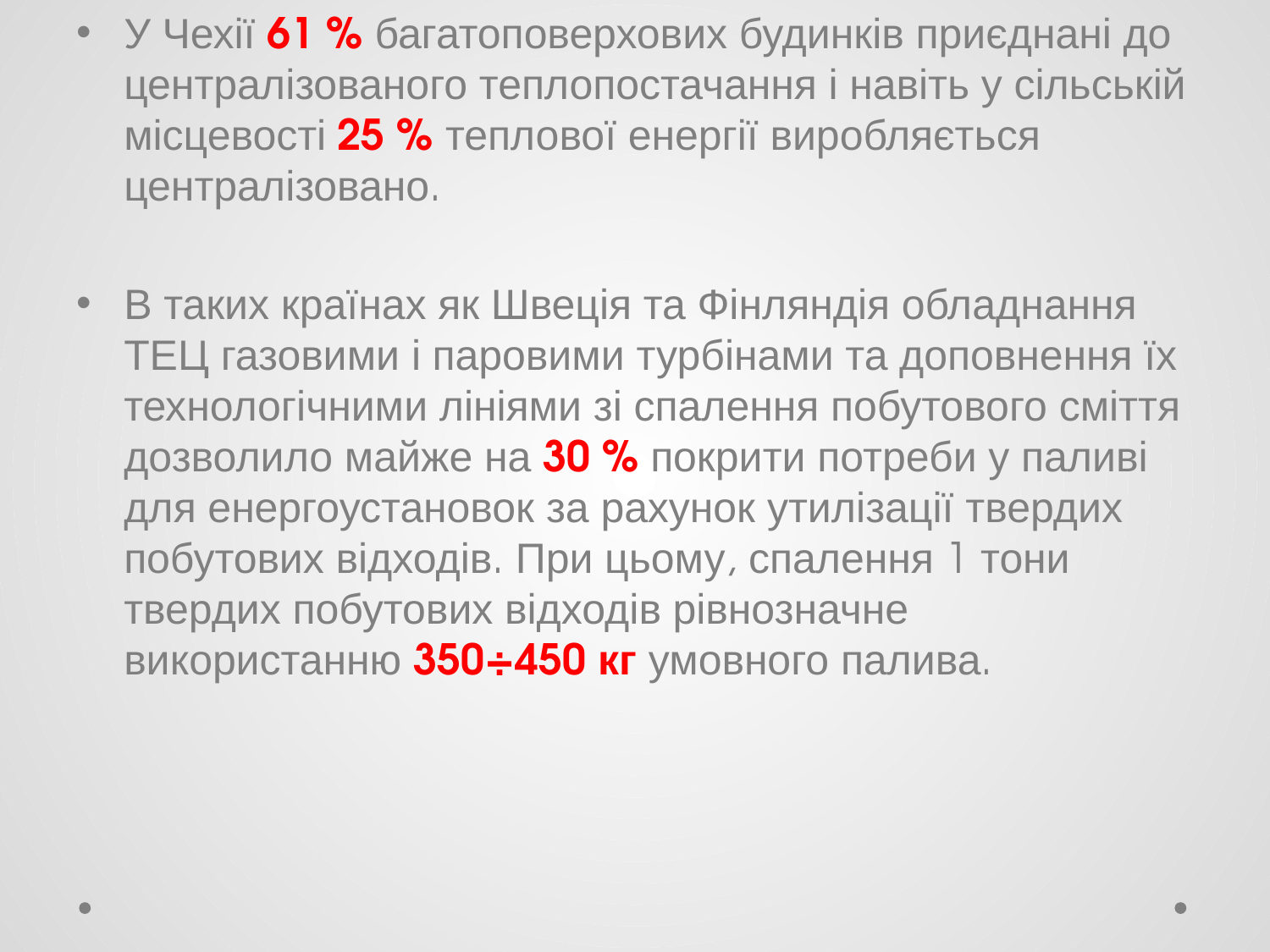

У Чехії 61 % багатоповерхових будинків приєднані до централізованого теплопостачання і навіть у сільській місцевості 25 % теплової енергії виробляється централізовано.

В таких країнах як Швеція та Фінляндія обладнання ТЕЦ газовими і паровими турбінами та доповнення їх технологічними лініями зі спалення побутового сміття дозволило майже на 30 % покрити потреби у паливі для енергоустановок за рахунок утилізації твердих побутових відходів. При цьому, спалення 1 тони твердих побутових відходів рівнозначне використанню 350÷450 кг умовного палива.